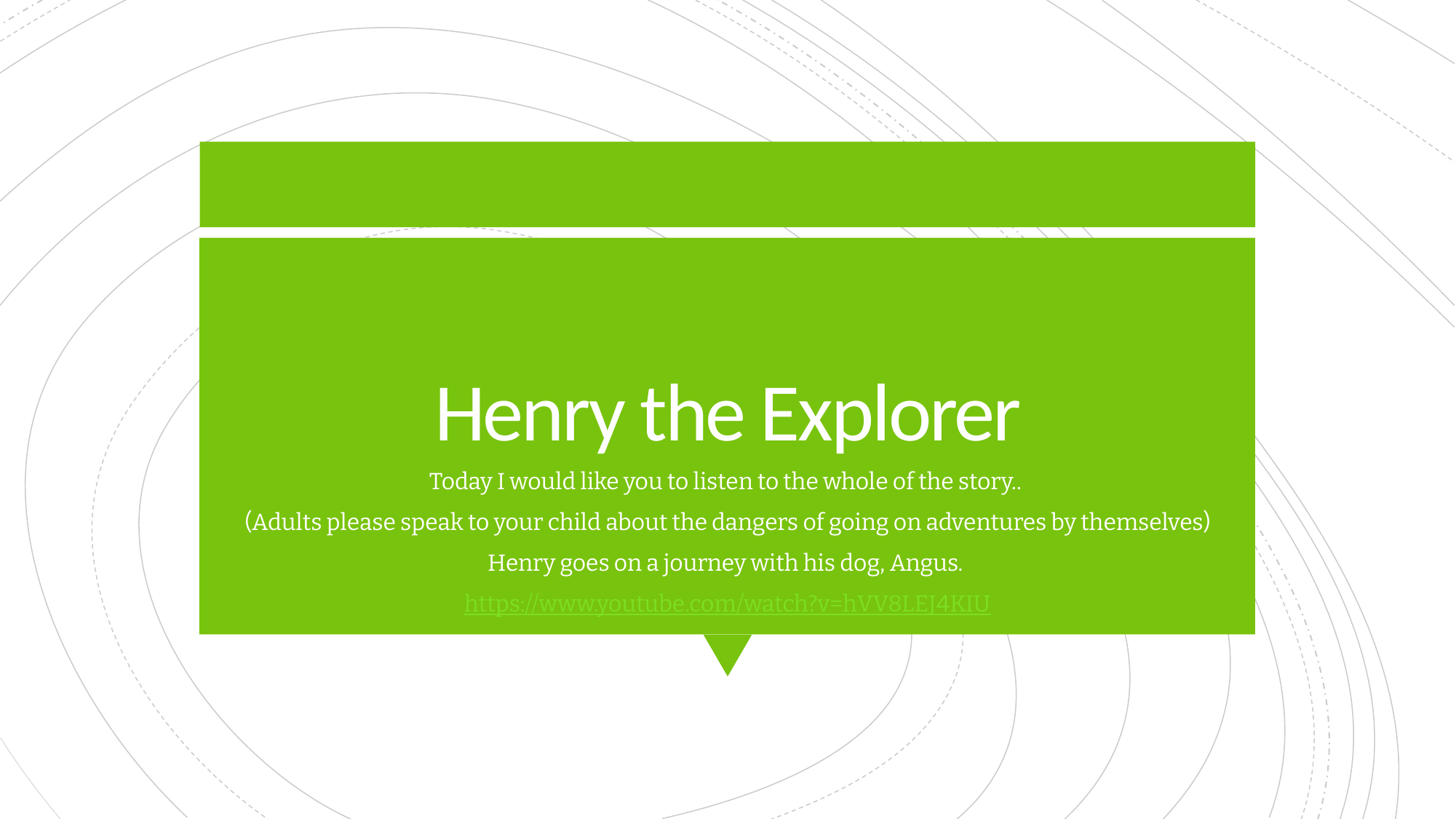

# Henry the Explorer
Today I would like you to listen to the whole of the story..
(Adults please speak to your child about the dangers of going on adventures by themselves)
Henry goes on a journey with his dog, Angus.
https://www.youtube.com/watch?v=hVV8LEJ4KIU